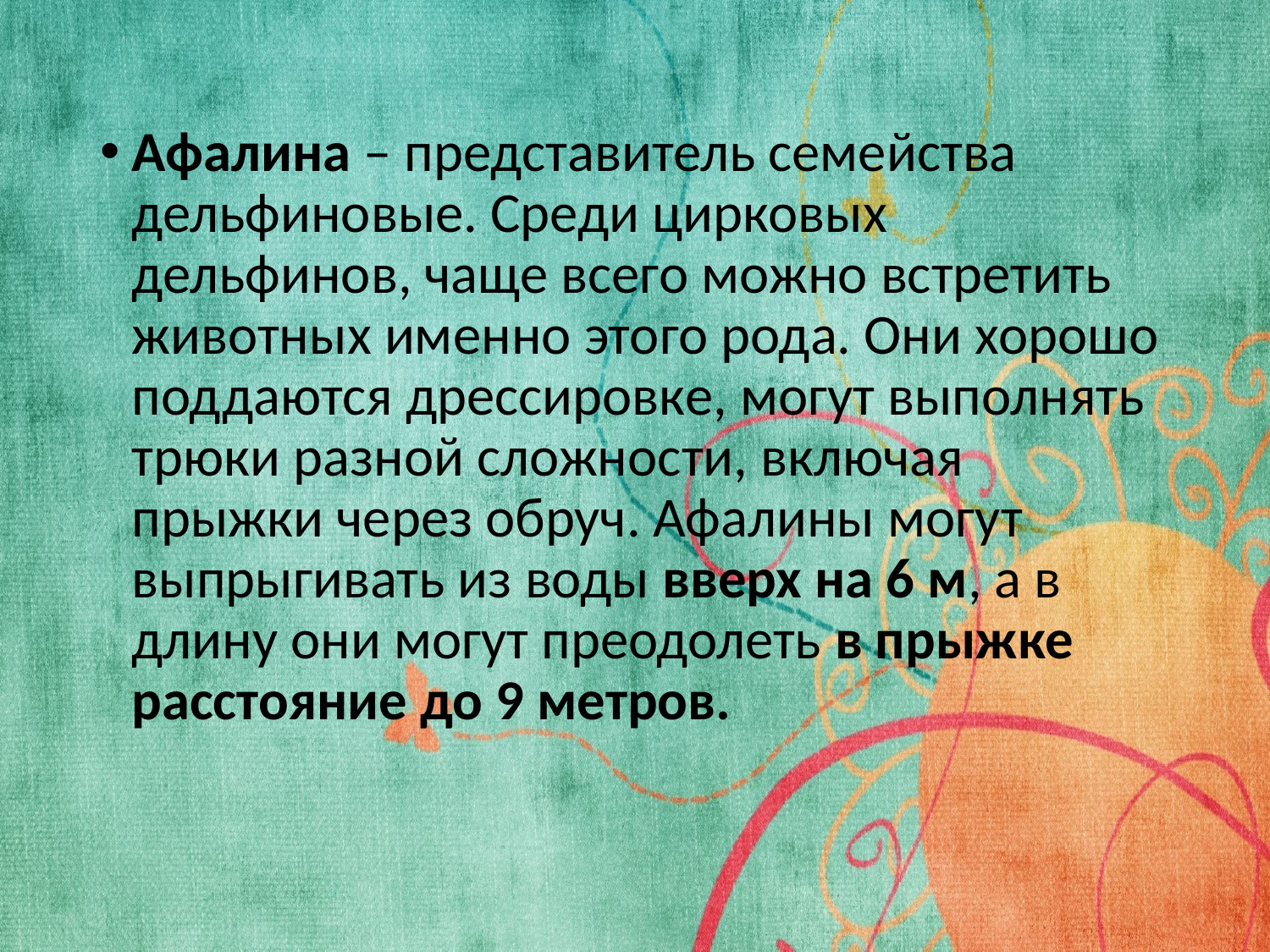

Афалина – представитель семейства дельфиновые. Среди цирковых дельфинов, чаще всего можно встретить животных именно этого рода. Они хорошо поддаются дрессировке, могут выполнять трюки разной сложности, включая прыжки через обруч. Афалины могут выпрыгивать из воды вверх на 6 м, а в длину они могут преодолеть в прыжке расстояние до 9 метров.